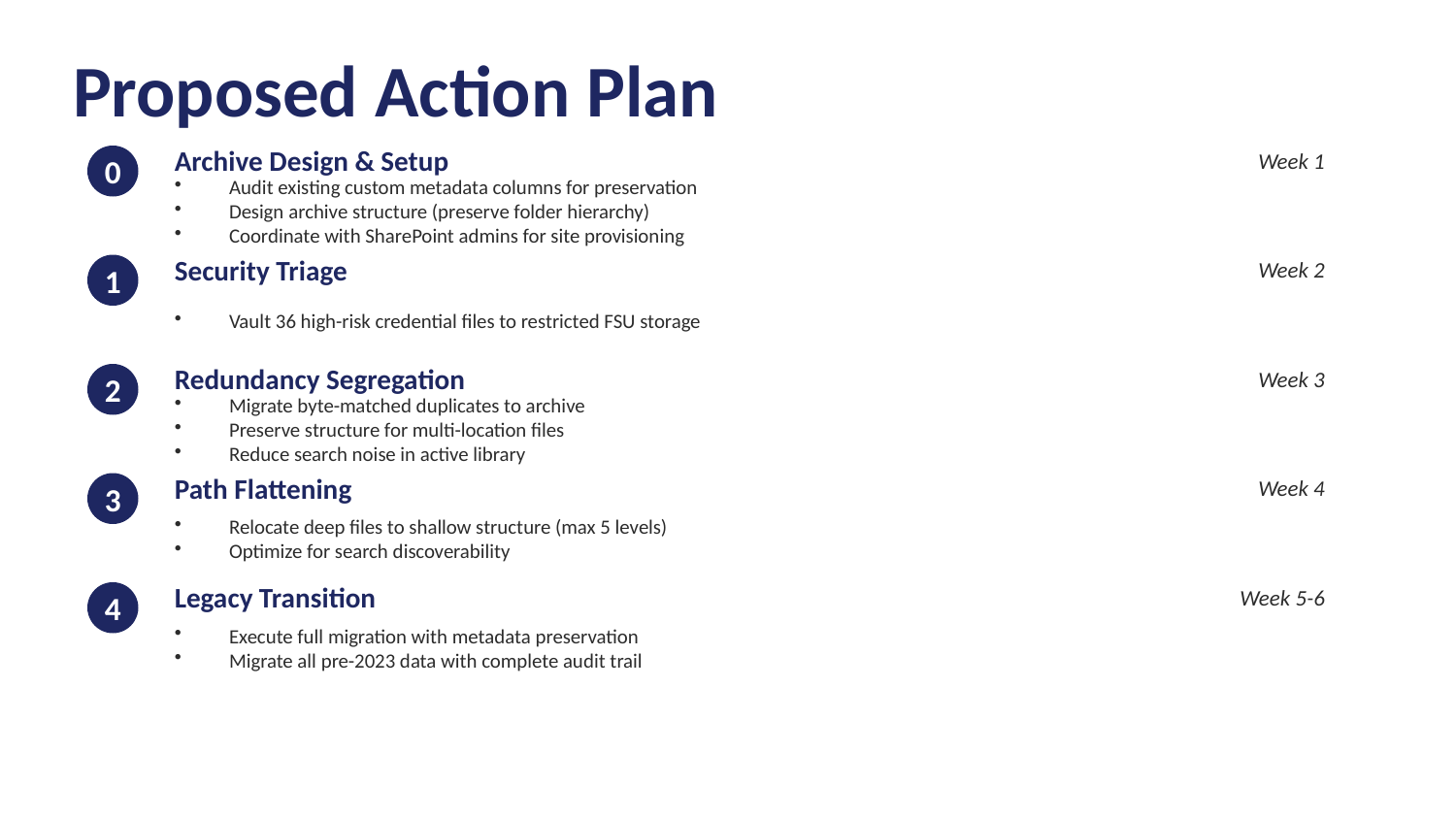

Proposed Action Plan

0
Archive Design & Setup
Week 1
Audit existing custom metadata columns for preservation
Design archive structure (preserve folder hierarchy)
Coordinate with SharePoint admins for site provisioning

1
Security Triage
Week 2
Vault 36 high-risk credential files to restricted FSU storage

2
Redundancy Segregation
Week 3
Migrate byte-matched duplicates to archive
Preserve structure for multi-location files
Reduce search noise in active library

3
Path Flattening
Week 4
Relocate deep files to shallow structure (max 5 levels)
Optimize for search discoverability

4
Legacy Transition
Week 5-6
Execute full migration with metadata preservation
Migrate all pre-2023 data with complete audit trail